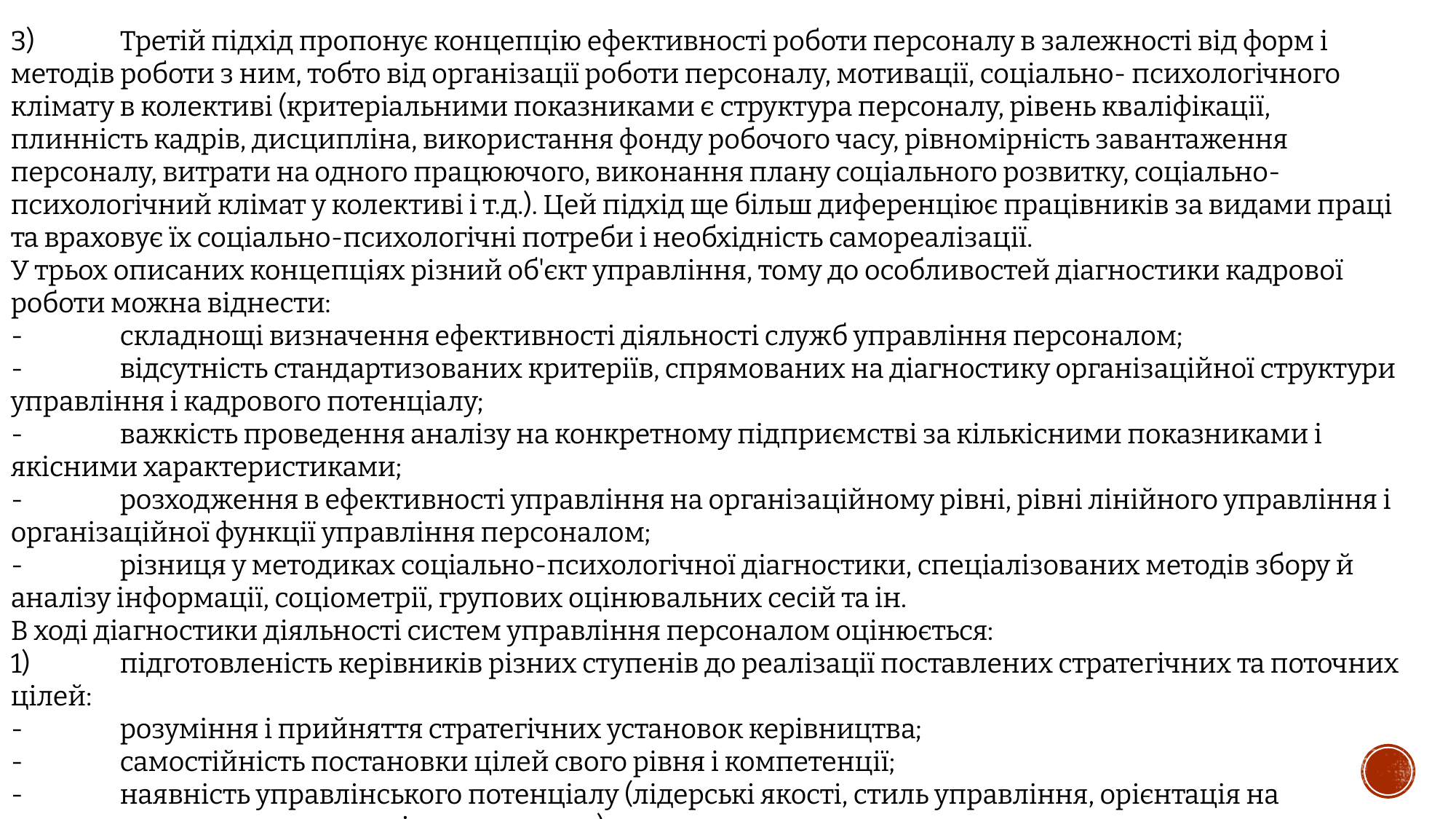

3)	Третій підхід пропонує концепцію ефективності роботи персоналу в залежності від форм і методів роботи з ним, тобто від організації роботи персоналу, мотивації, соціально- психологічного клімату в колективі (критеріальними показниками є структура персоналу, рівень кваліфікації, плинність кадрів, дисципліна, використання фонду робочого часу, рівномірність завантаження персоналу, витрати на одного працюючого, виконання плану соціального розвитку, соціально-психологічний клімат у колективі і т.д.). Цей підхід ще більш диференціює працівників за видами праці та враховує їх соціально-психологічні потреби і необхідність самореалізації.
У трьох описаних концепціях різний об'єкт управління, тому до особливостей діагностики кадрової роботи можна віднести:
-	складнощі визначення ефективності діяльності служб управління персоналом;
-	відсутність стандартизованих критеріїв, спрямованих на діагностику організаційної структури управління і кадрового потенціалу;
-	важкість проведення аналізу на конкретному підприємстві за кількісними показниками і якісними характеристиками;
-	розходження в ефективності управління на організаційному рівні, рівні лінійного управління і організаційної функції управління персоналом;
-	різниця у методиках соціально-психологічної діагностики, спеціалізованих методів збору й аналізу інформації, соціометрії, групових оцінювальних сесій та ін.
В ході діагностики діяльності систем управління персоналом оцінюється:
1)	підготовленість керівників різних ступенів до реалізації поставлених стратегічних та поточних цілей:
-	розуміння і прийняття стратегічних установок керівництва;
-	самостійність постановки цілей свого рівня і компетенції;
-	наявність управлінського потенціалу (лідерські якості, стиль управління, орієнтація на результат, висока працездатність, авторитет);